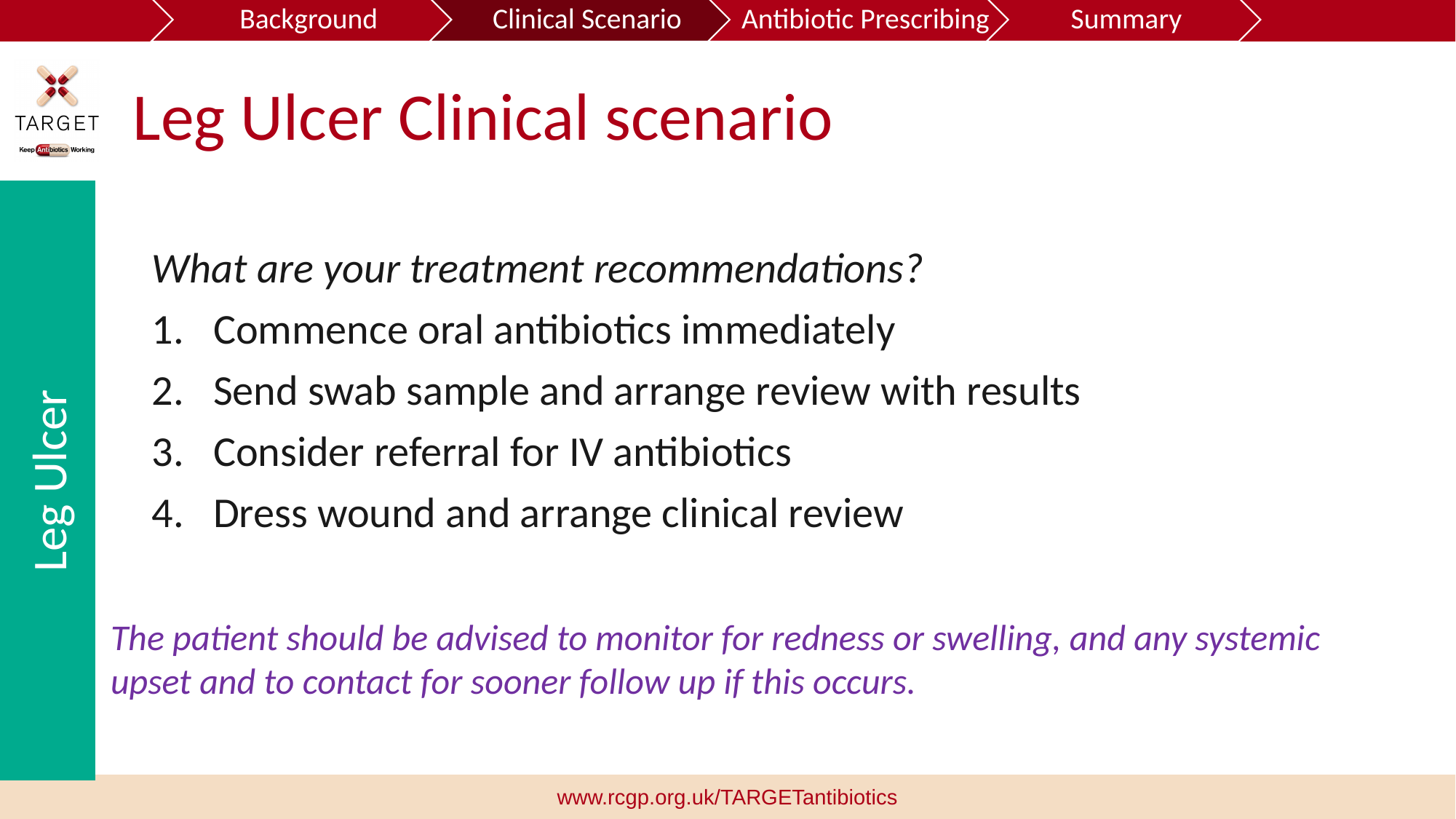

Background
Clinical Scenario
Antibiotic Prescribing
Summary
# Leg Ulcer Clinical scenario
Leg Ulcer
What are your treatment recommendations?
Commence oral antibiotics immediately
Send swab sample and arrange review with results
Consider referral for IV antibiotics
Dress wound and arrange clinical review

The patient should be advised to monitor for redness or swelling, and any systemic upset and to contact for sooner follow up if this occurs.
www.rcgp.org.uk/TARGETantibiotics